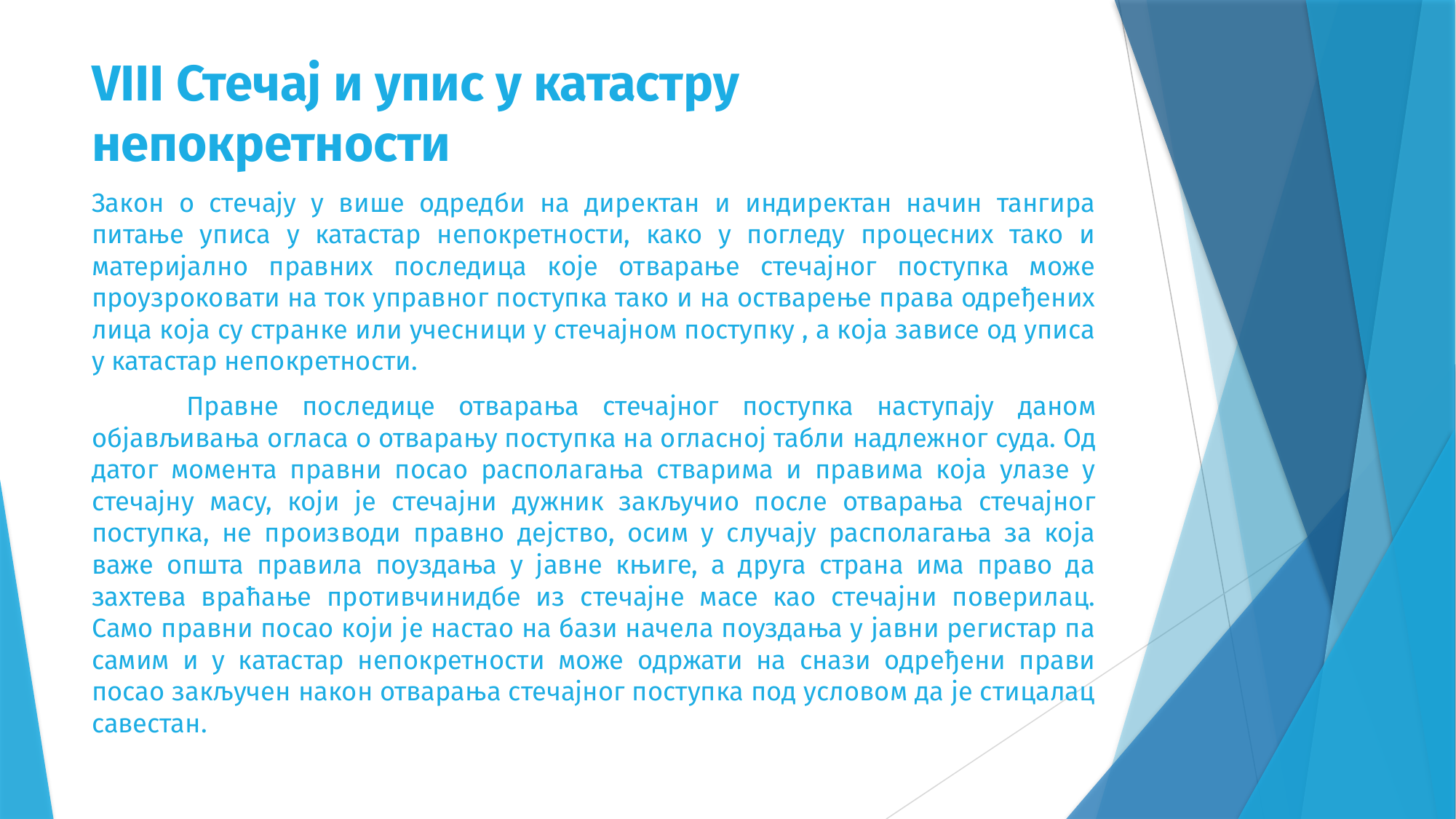

# VIII Стечај и упис у катастру непокретности
Закон о стечају у више одредби на директан и индиректан начин тангира питање уписа у катастар непокретности, како у погледу процесних тако и материјално правних последица које отварање стечајног поступка може проузроковати на ток управног поступка тако и на остварење права одређених лица која су странке или учесници у стечајном поступку , а која зависе од уписа у катастар непокретности.
	Правне последице отварања стечајног поступка наступају даном објављивања огласа о отварању поступка на огласној табли надлежног суда. Од датог момента правни посао располагања стварима и правима која улазе у стечајну масу, који је стечајни дужник закључио после отварања стечајног поступка, не производи правно дејство, осим у случају располагања за која важе општа правила поуздања у јавне књиге, а друга страна има право да захтева враћање противчинидбе из стечајне масе као стечајни поверилац. Само правни посао који је настао на бази начела поуздања у јавни регистар па самим и у катастар непокретности може одржати на снази одређени прави посао закључен након отварања стечајног поступка под условом да је стицалац савестан.